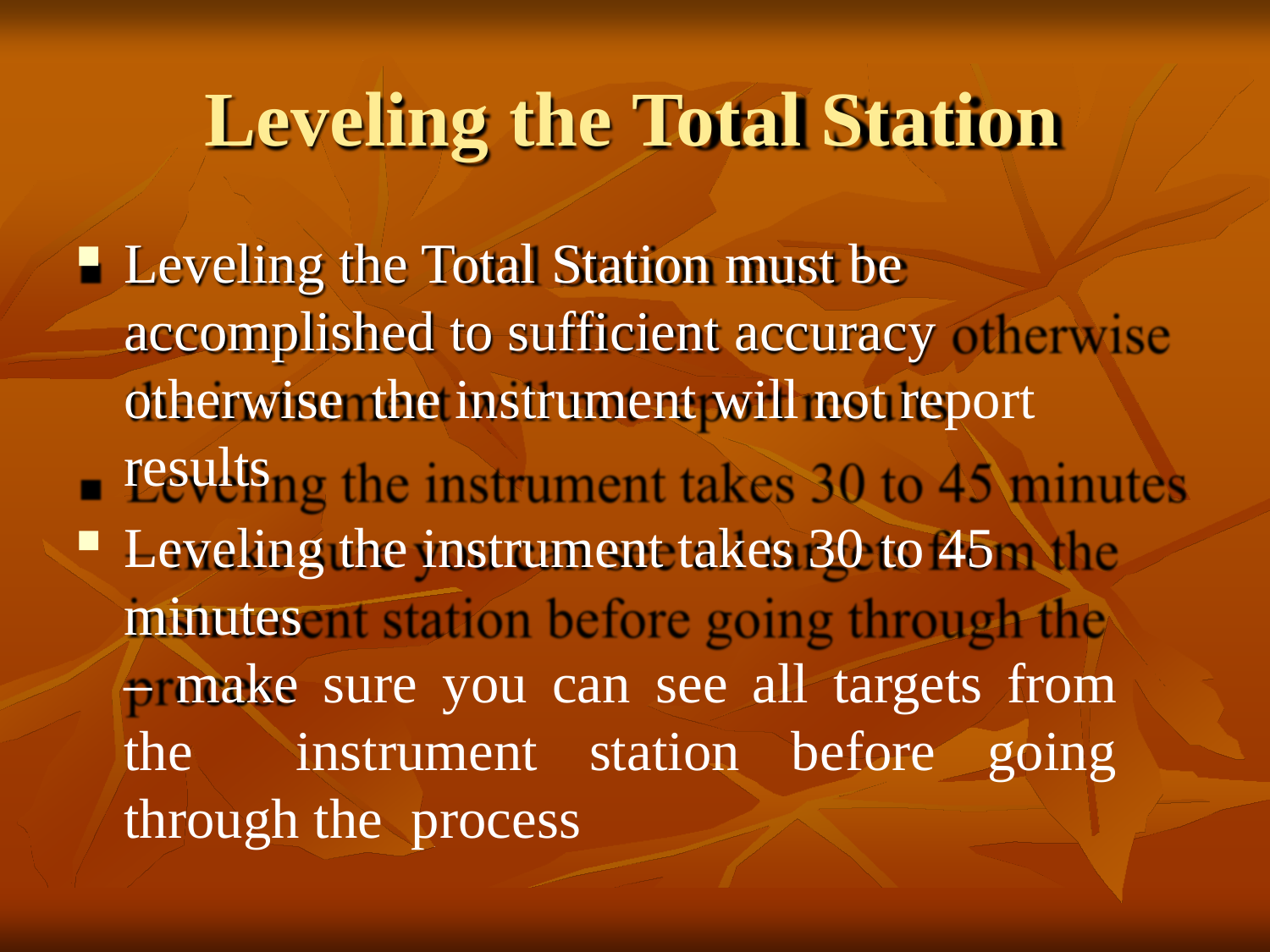

# Leveling the Total Station

Leveling the Total Station must be  accomplished to sufficient accuracy otherwise  the instrument will not report results
Leveling the instrument takes 30 to 45 minutes
– make sure you can see all targets from the  instrument station before going through the  process